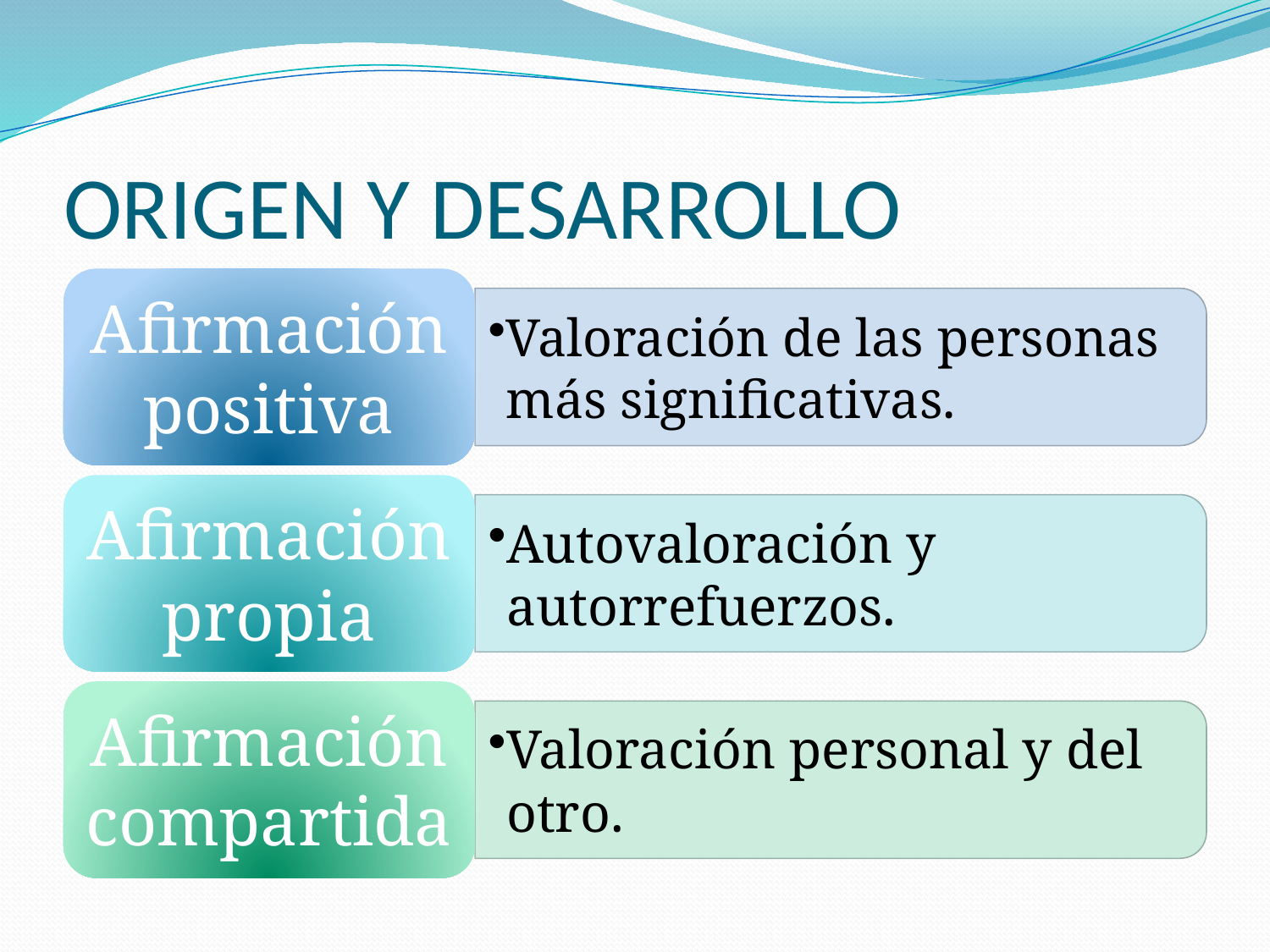

# ORIGEN Y DESARROLLO
Valoración de las personas más significativas.
Autovaloración y autorrefuerzos.